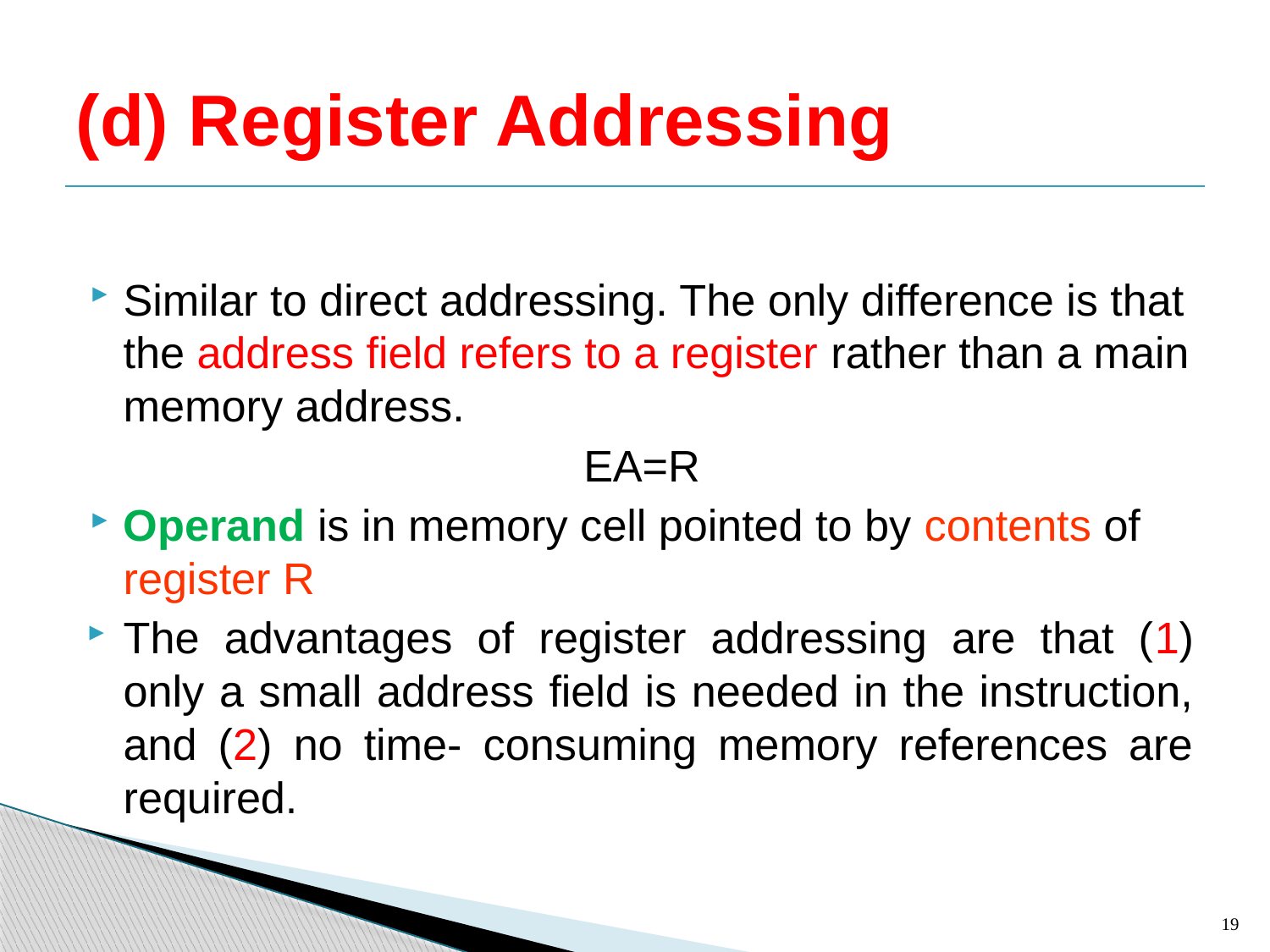

# (d) Register Addressing

Similar to direct addressing. The only difference is that the address field refers to a register rather than a main memory address.
EA=R
Operand is in memory cell pointed to by contents of register R
The advantages of register addressing are that (1) only a small address field is needed in the instruction, and (2) no time- consuming memory references are required.

19